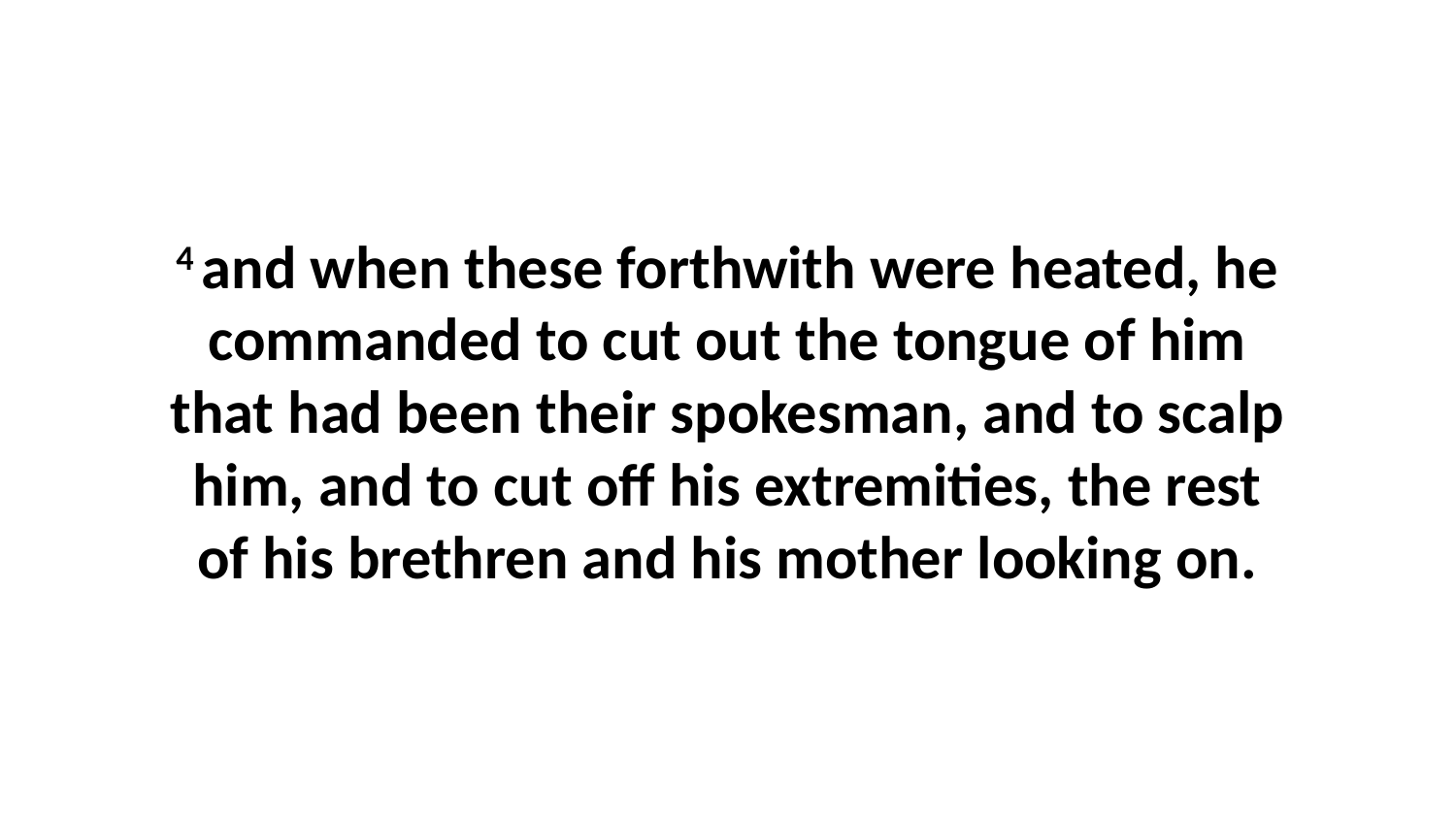

4 and when these forthwith were heated, he commanded to cut out the tongue of him that had been their spokesman, and to scalp him, and to cut off his extremities, the rest of his brethren and his mother looking on.